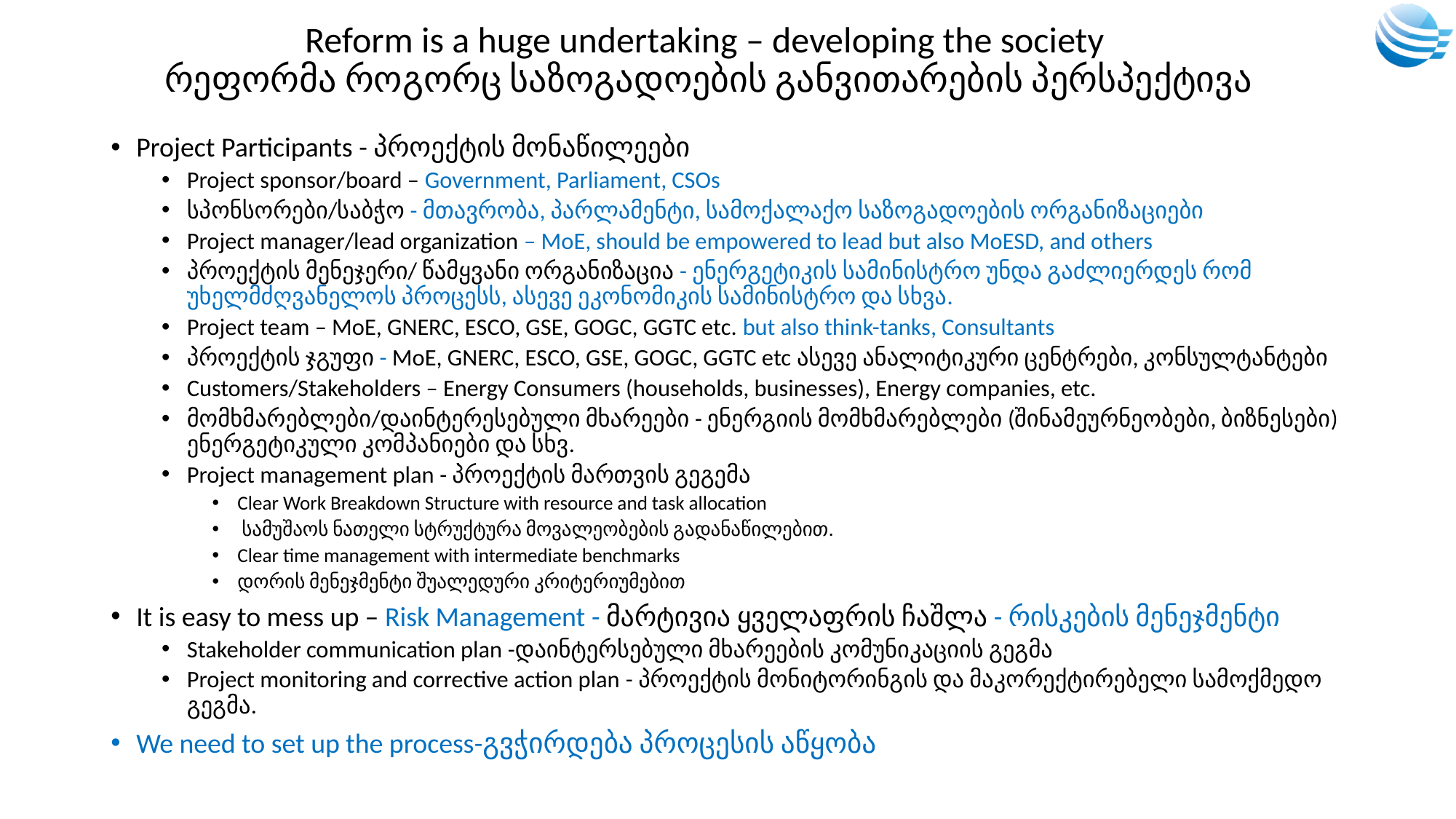

# Reform is a huge undertaking – developing the society რეფორმა როგორც საზოგადოების განვითარების პერსპექტივა
Project Participants - პროექტის მონაწილეები
Project sponsor/board – Government, Parliament, CSOs
სპონსორები/საბჭო - მთავრობა, პარლამენტი, სამოქალაქო საზოგადოების ორგანიზაციები
Project manager/lead organization – MoE, should be empowered to lead but also MoESD, and others
პროექტის მენეჯერი/ წამყვანი ორგანიზაცია - ენერგეტიკის სამინისტრო უნდა გაძლიერდეს რომ უხელმძღვანელოს პროცესს, ასევე ეკონომიკის სამინისტრო და სხვა.
Project team – MoE, GNERC, ESCO, GSE, GOGC, GGTC etc. but also think-tanks, Consultants
პროექტის ჯგუფი - MoE, GNERC, ESCO, GSE, GOGC, GGTC etc ასევე ანალიტიკური ცენტრები, კონსულტანტები
Customers/Stakeholders – Energy Consumers (households, businesses), Energy companies, etc.
მომხმარებლები/დაინტერესებული მხარეები - ენერგიის მომხმარებლები (შინამეურნეობები, ბიზნესები) ენერგეტიკული კომპანიები და სხვ.
Project management plan - პროექტის მართვის გეგემა
Clear Work Breakdown Structure with resource and task allocation
 სამუშაოს ნათელი სტრუქტურა მოვალეობების გადანაწილებით.
Clear time management with intermediate benchmarks
დორის მენეჯმენტი შუალედური კრიტერიუმებით
It is easy to mess up – Risk Management - მარტივია ყველაფრის ჩაშლა - რისკების მენეჯმენტი
Stakeholder communication plan -დაინტერსებული მხარეების კომუნიკაციის გეგმა
Project monitoring and corrective action plan - პროექტის მონიტორინგის და მაკორექტირებელი სამოქმედო გეგმა.
We need to set up the process-გვჭირდება პროცესის აწყობა